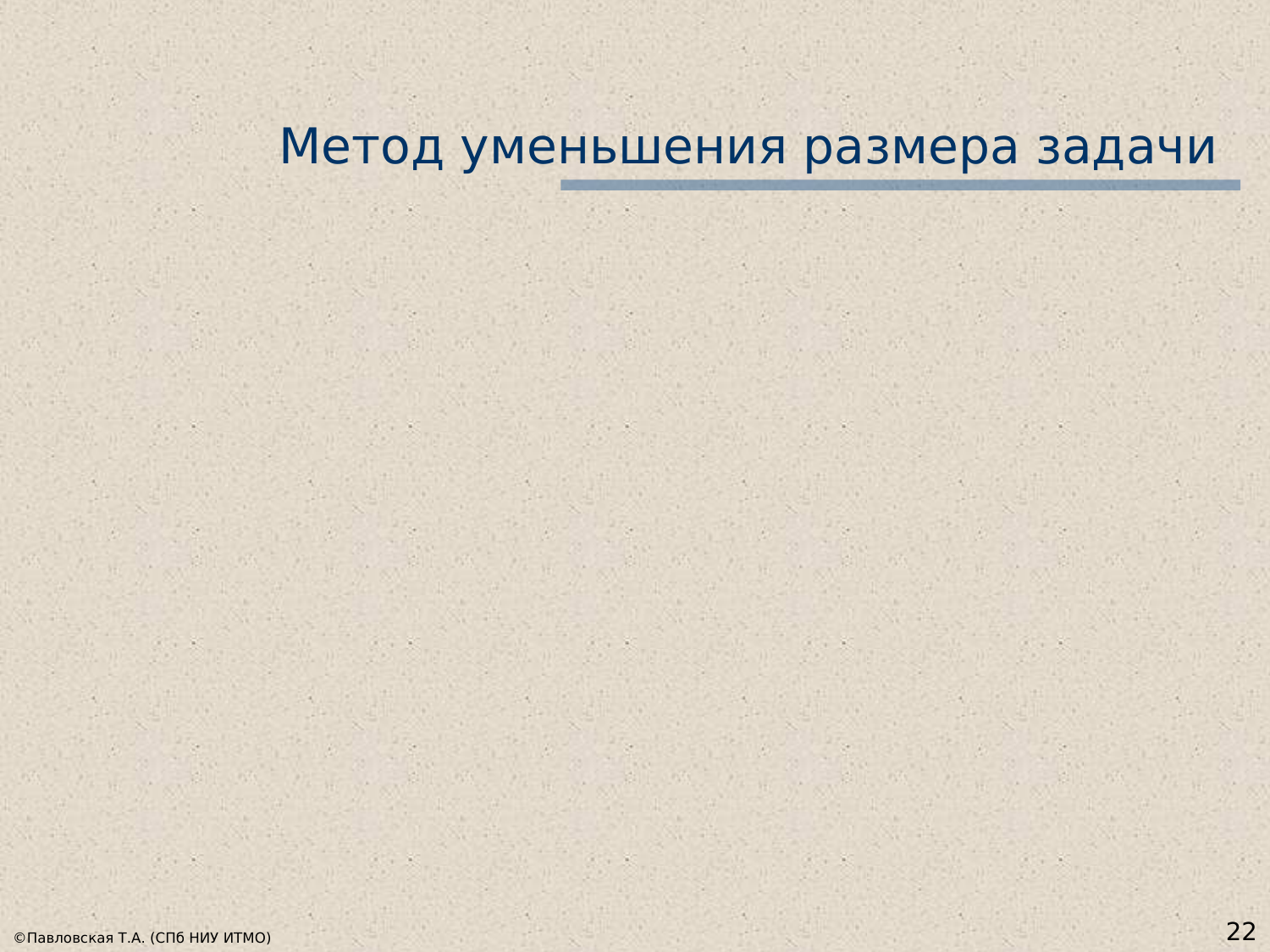

# Метод уменьшения размера задачи

22
©Павловская Т.А. (СПб НИУ ИТМО)